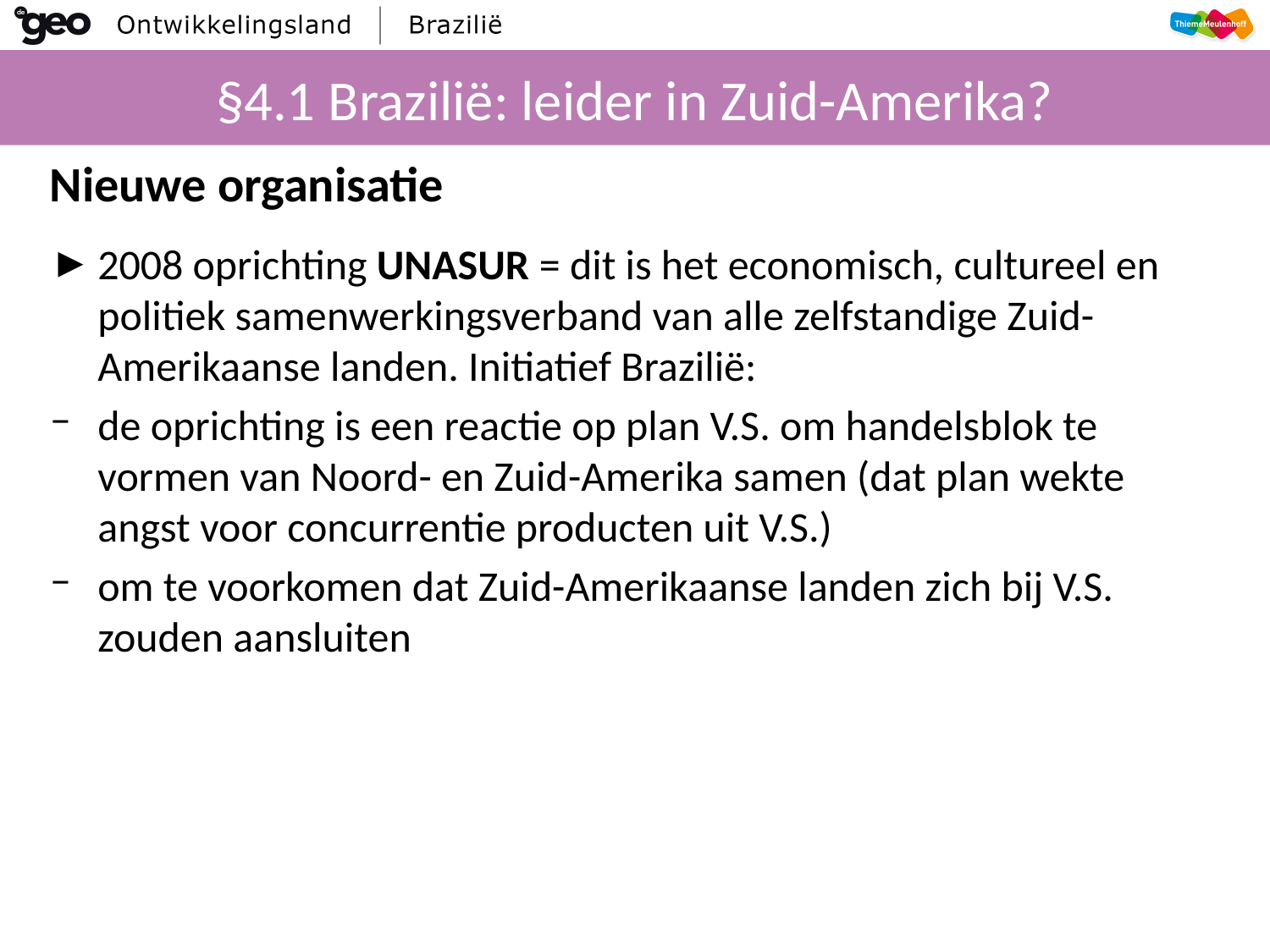

# §4.1 Brazilië: leider in Zuid-Amerika?
Nieuwe organisatie
2008 oprichting UNASUR = dit is het economisch, cultureel en politiek samenwerkingsverband van alle zelfstandige Zuid-Amerikaanse landen. Initiatief Brazilië:
de oprichting is een reactie op plan V.S. om handelsblok te vormen van Noord- en Zuid-Amerika samen (dat plan wekte angst voor concurrentie producten uit V.S.)
om te voorkomen dat Zuid-Amerikaanse landen zich bij V.S. zouden aansluiten